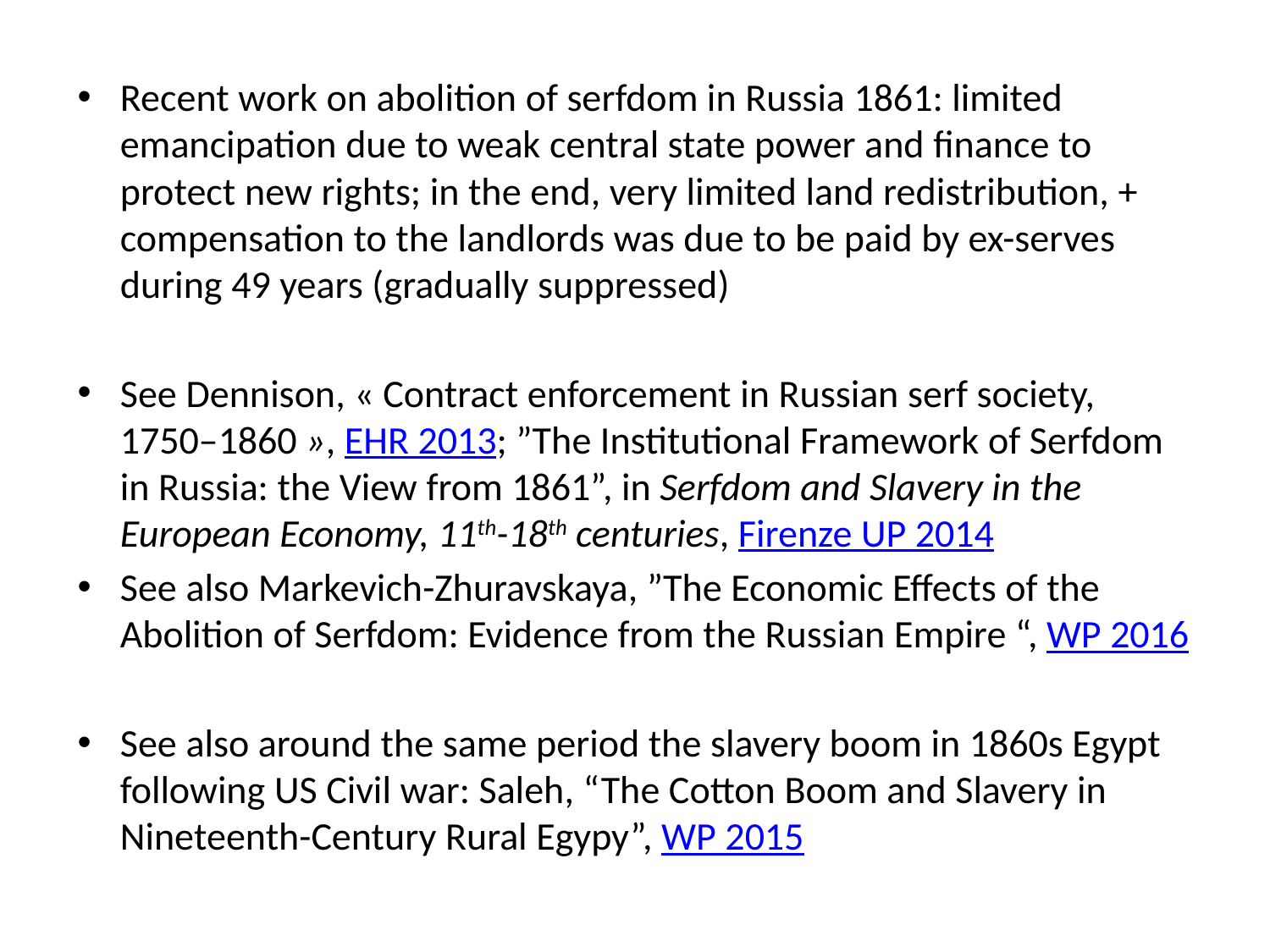

Recent work on abolition of serfdom in Russia 1861: limited emancipation due to weak central state power and finance to protect new rights; in the end, very limited land redistribution, + compensation to the landlords was due to be paid by ex-serves during 49 years (gradually suppressed)

See Dennison, « Contract enforcement in Russian serf society, 1750–1860 », EHR 2013; ”The Institutional Framework of Serfdom in Russia: the View from 1861”, in Serfdom and Slavery in the European Economy, 11th-18th centuries, Firenze UP 2014
See also Markevich-Zhuravskaya, ”The Economic Effects of the Abolition of Serfdom: Evidence from the Russian Empire “, WP 2016

See also around the same period the slavery boom in 1860s Egypt following US Civil war: Saleh, “The Cotton Boom and Slavery in Nineteenth-Century Rural Egypy”, WP 2015